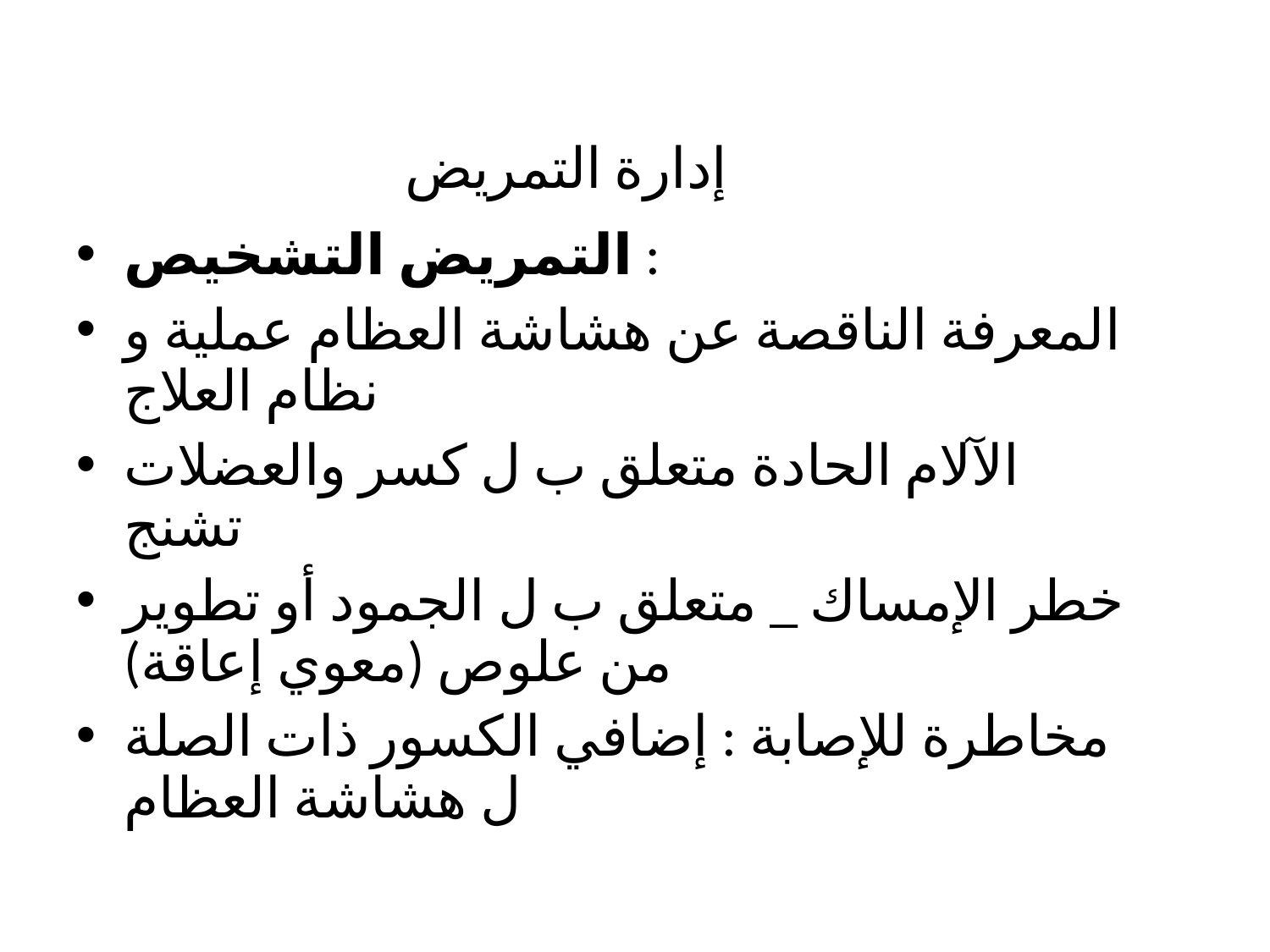

إدارة التمريض
التمريض التشخيص :
المعرفة الناقصة عن هشاشة العظام عملية و نظام العلاج
الآلام الحادة متعلق ب ل كسر والعضلات تشنج
خطر الإمساك _ متعلق ب ل الجمود أو تطوير من علوص (معوي إعاقة)
مخاطرة للإصابة : إضافي الكسور ذات الصلة ل هشاشة العظام